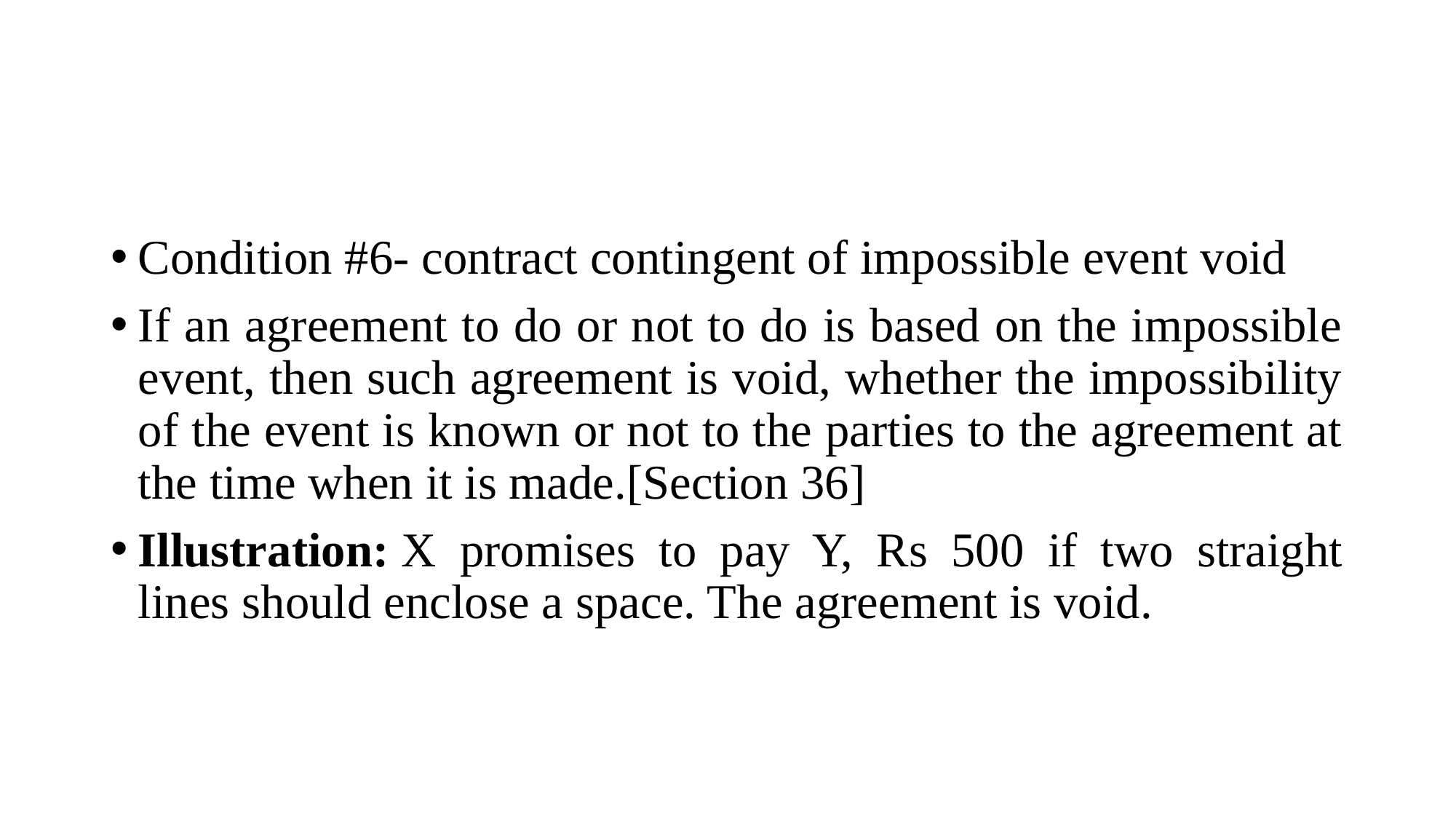

Condition #6- contract contingent of impossible event void
If an agreement to do or not to do is based on the impossible event, then such agreement is void, whether the impossibility of the event is known or not to the parties to the agreement at the time when it is made.[Section 36]
Illustration: X promises to pay Y, Rs 500 if two straight lines should enclose a space. The agreement is void.